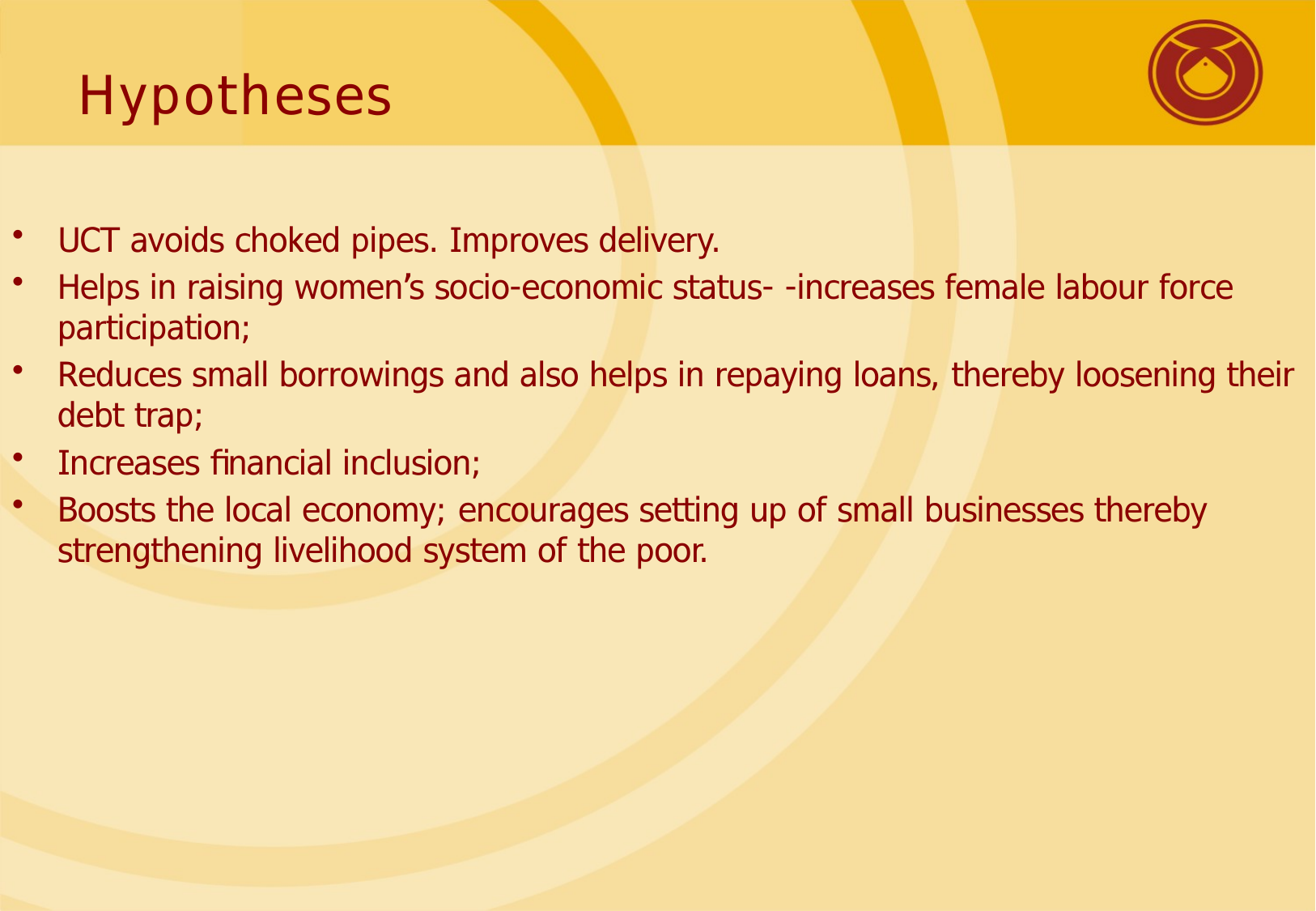

# Hypotheses
UCT avoids choked pipes. Improves delivery.
Helps in raising women’s socio-economic status- -increases female labour force participation;
Reduces small borrowings and also helps in repaying loans, thereby loosening their debt trap;
Increases financial inclusion;
Boosts the local economy; encourages setting up of small businesses thereby strengthening livelihood system of the poor.